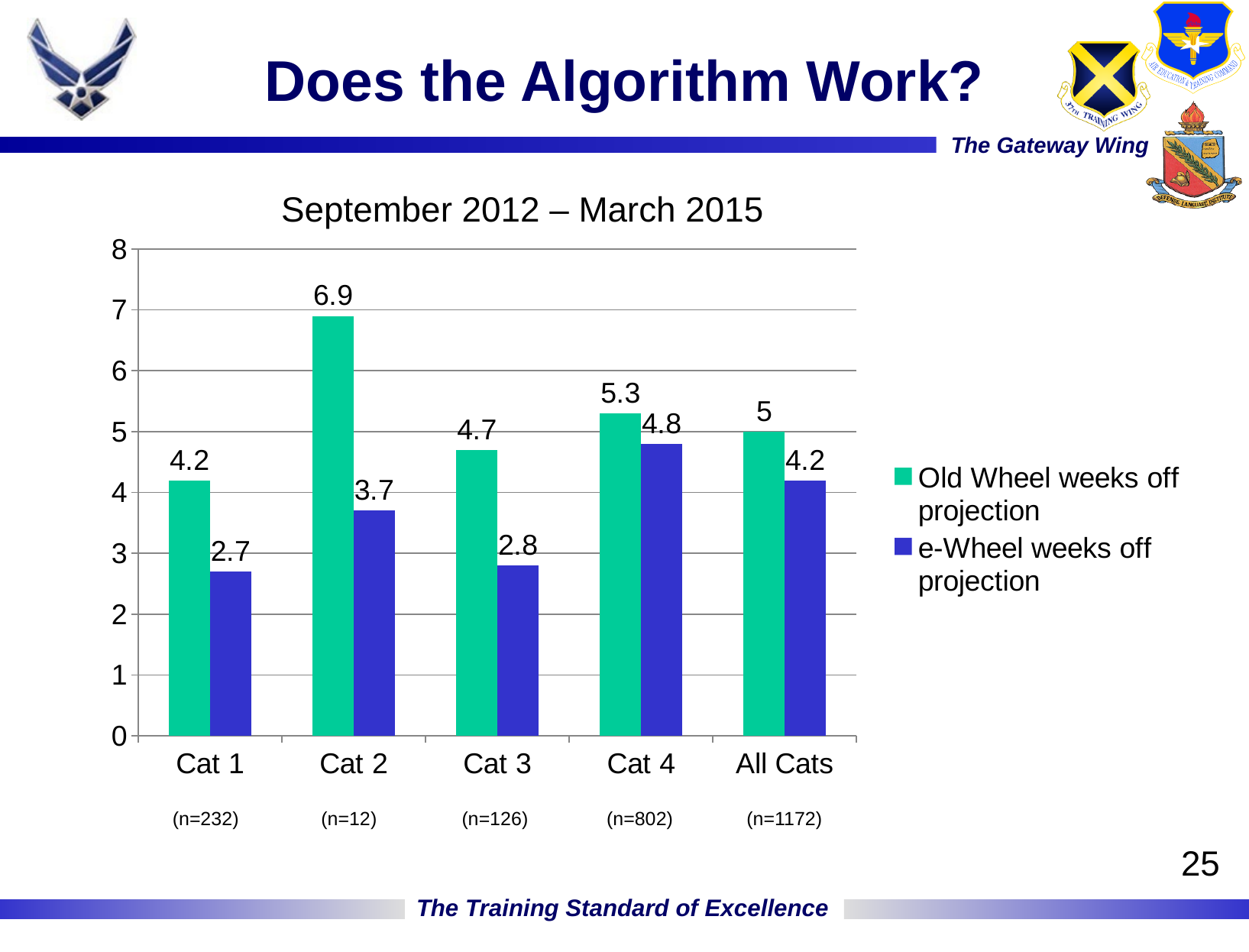

# Does the Algorithm Work?
September 2012 – March 2015

### Chart

| Category | Old Wheel weeks off projection | e-Wheel weeks off projection |
|---|---|---|
| Cat 1 | 4.2 | 2.7 |
| Cat 2 | 6.9 | 3.7 |
| Cat 3 | 4.7 | 2.8 |
| Cat 4 | 5.3 | 4.8 |
| All Cats | 5.0 | 4.2 |
(n=232)
(n=12)
(n=126)
(n=802)
(n=1172)
25